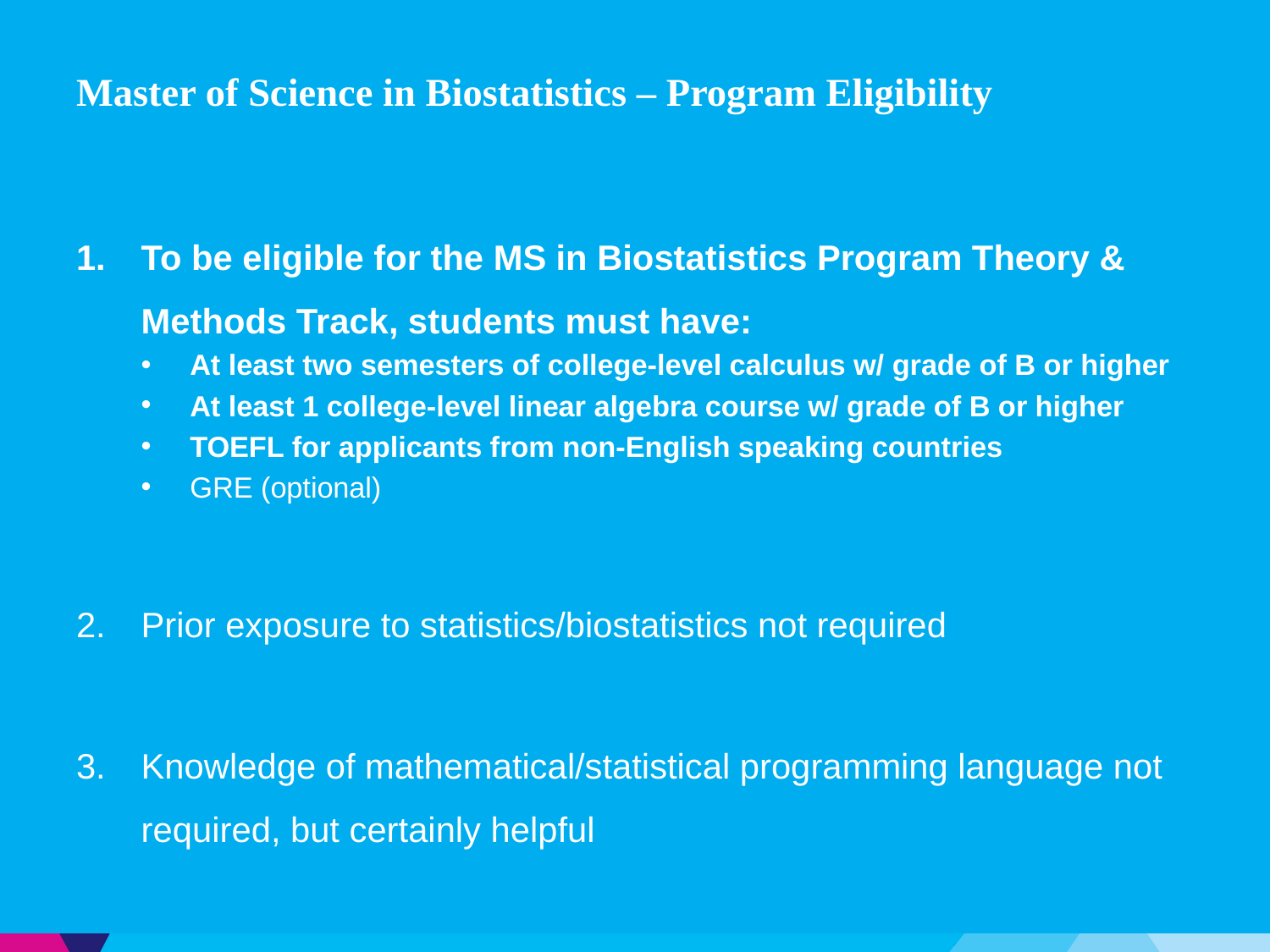

# Master of Science in Biostatistics – Program Eligibility
To be eligible for the MS in Biostatistics Program Theory & Methods Track, students must have:
At least two semesters of college-level calculus w/ grade of B or higher
At least 1 college-level linear algebra course w/ grade of B or higher
TOEFL for applicants from non-English speaking countries
GRE (optional)

Prior exposure to statistics/biostatistics not required

Knowledge of mathematical/statistical programming language not required, but certainly helpful